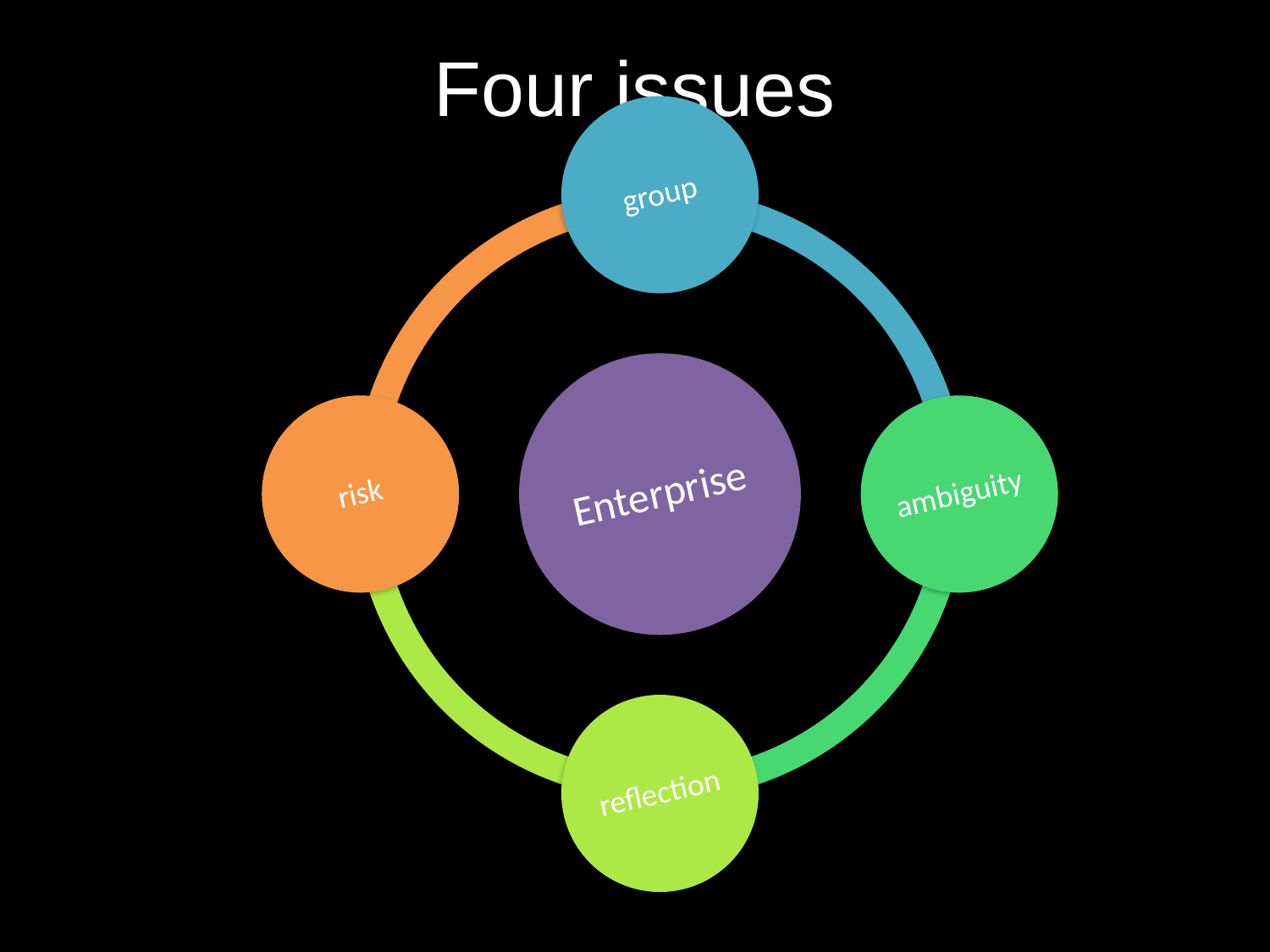

# Four issues
Enterprise
group
ambiguity
reflection
risk